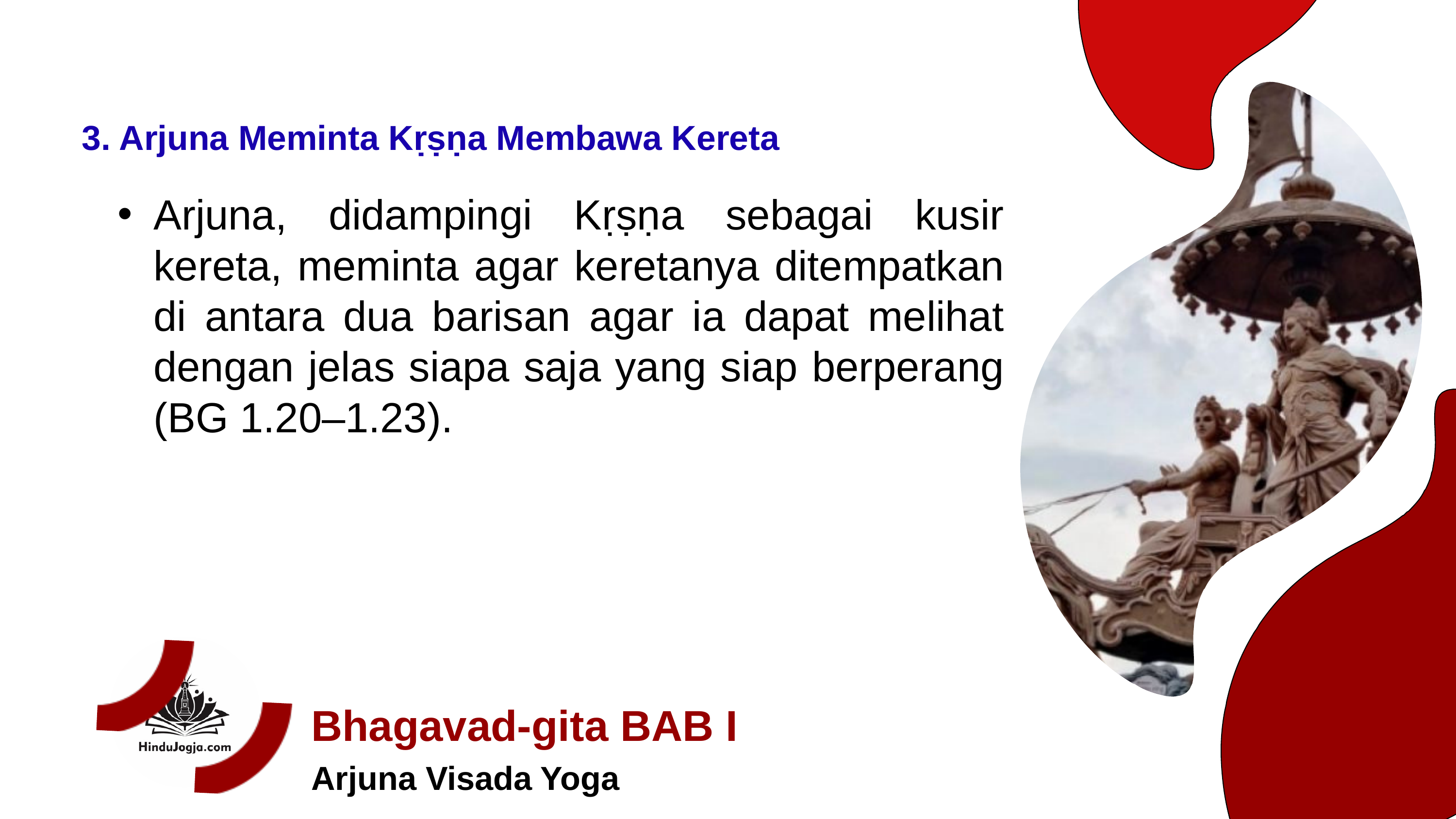

3. Arjuna Meminta Kṛṣṇa Membawa Kereta
Arjuna, didampingi Kṛṣṇa sebagai kusir kereta, meminta agar keretanya ditempatkan di antara dua barisan agar ia dapat melihat dengan jelas siapa saja yang siap berperang (BG 1.20–1.23).

Bhagavad-gita BAB I

Arjuna Visada Yoga